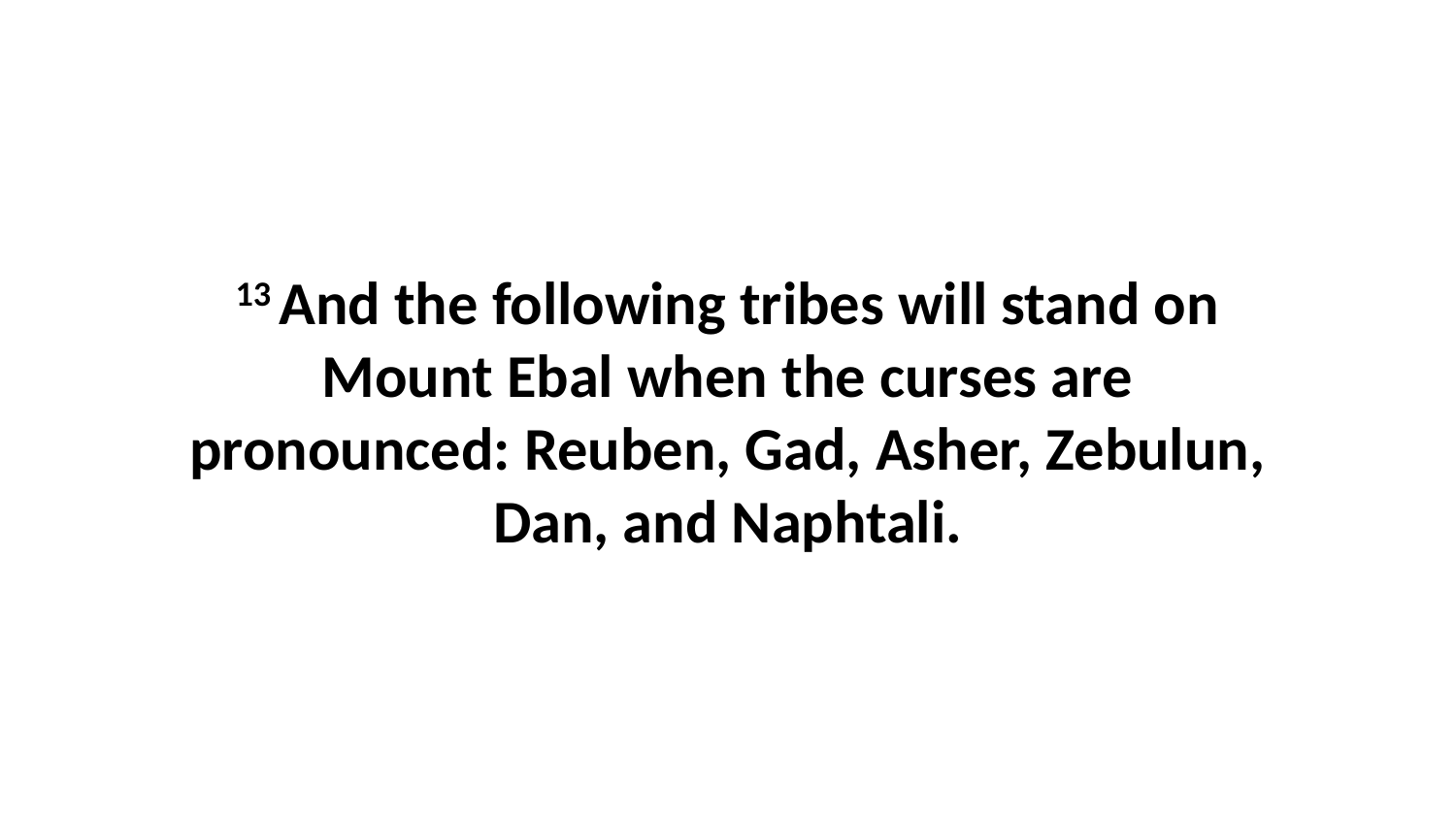

13 And the following tribes will stand on Mount Ebal when the curses are pronounced: Reuben, Gad, Asher, Zebulun, Dan, and Naphtali.